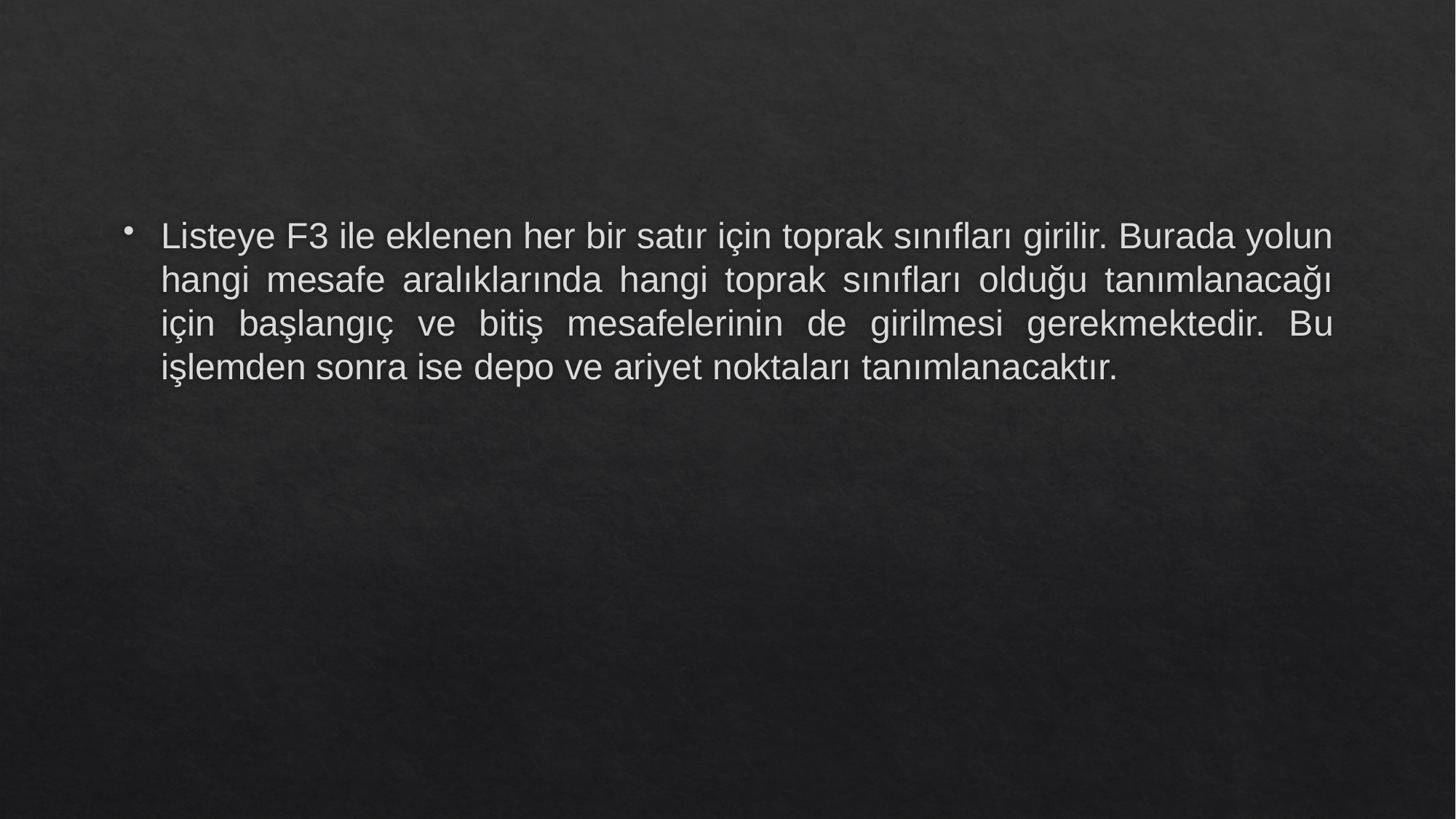

Listeye F3 ile eklenen her bir satır için toprak sınıfları girilir. Burada yolun hangi mesafe aralıklarında hangi toprak sınıfları olduğu tanımlanacağı için başlangıç ve bitiş mesafelerinin de girilmesi gerekmektedir. Bu işlemden sonra ise depo ve ariyet noktaları tanımlanacaktır.